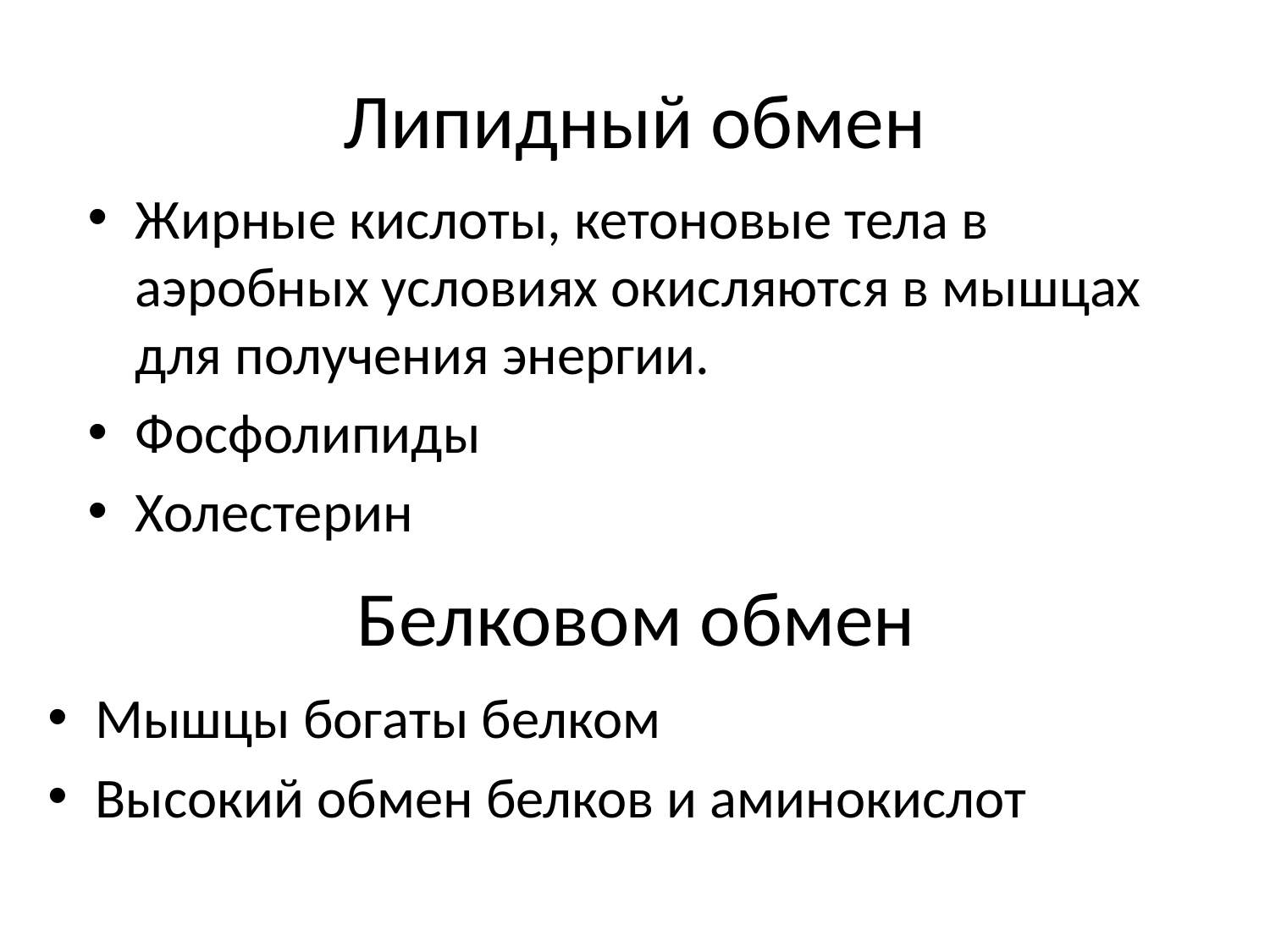

# Липидный обмен
Жирные кислоты, кетоновые тела в аэробных условиях окисляются в мышцах для получения энергии.
Фосфолипиды
Холестерин
Белковом обмен
Мышцы богаты белком
Высокий обмен белков и аминокислот